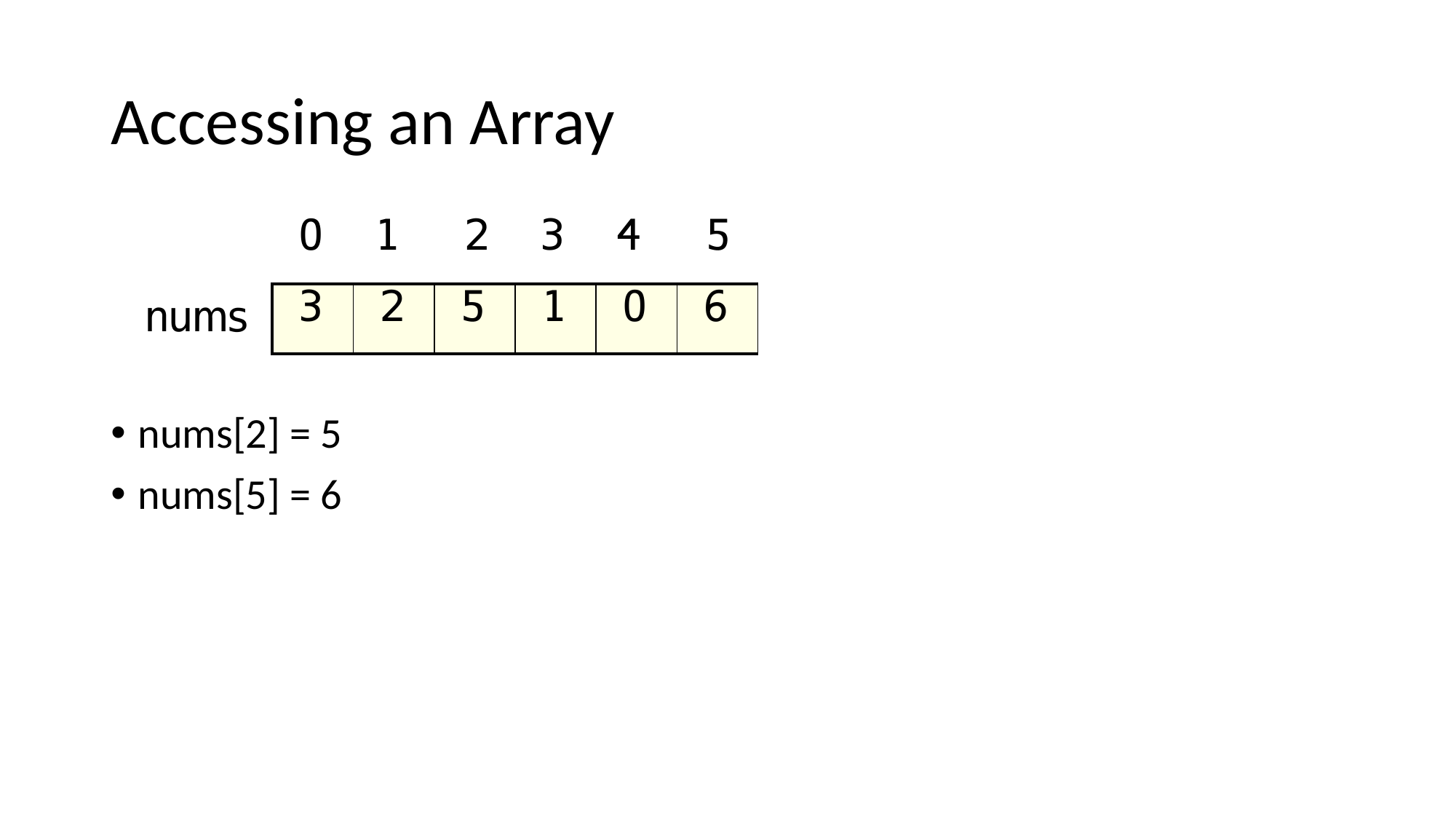

# Accessing an Array
0    1     2    3    4     5

nums[2] = 5
nums[5] = 6
nums
| 3 | 2 | 5 | 1 | 0 | 6 |
| --- | --- | --- | --- | --- | --- |